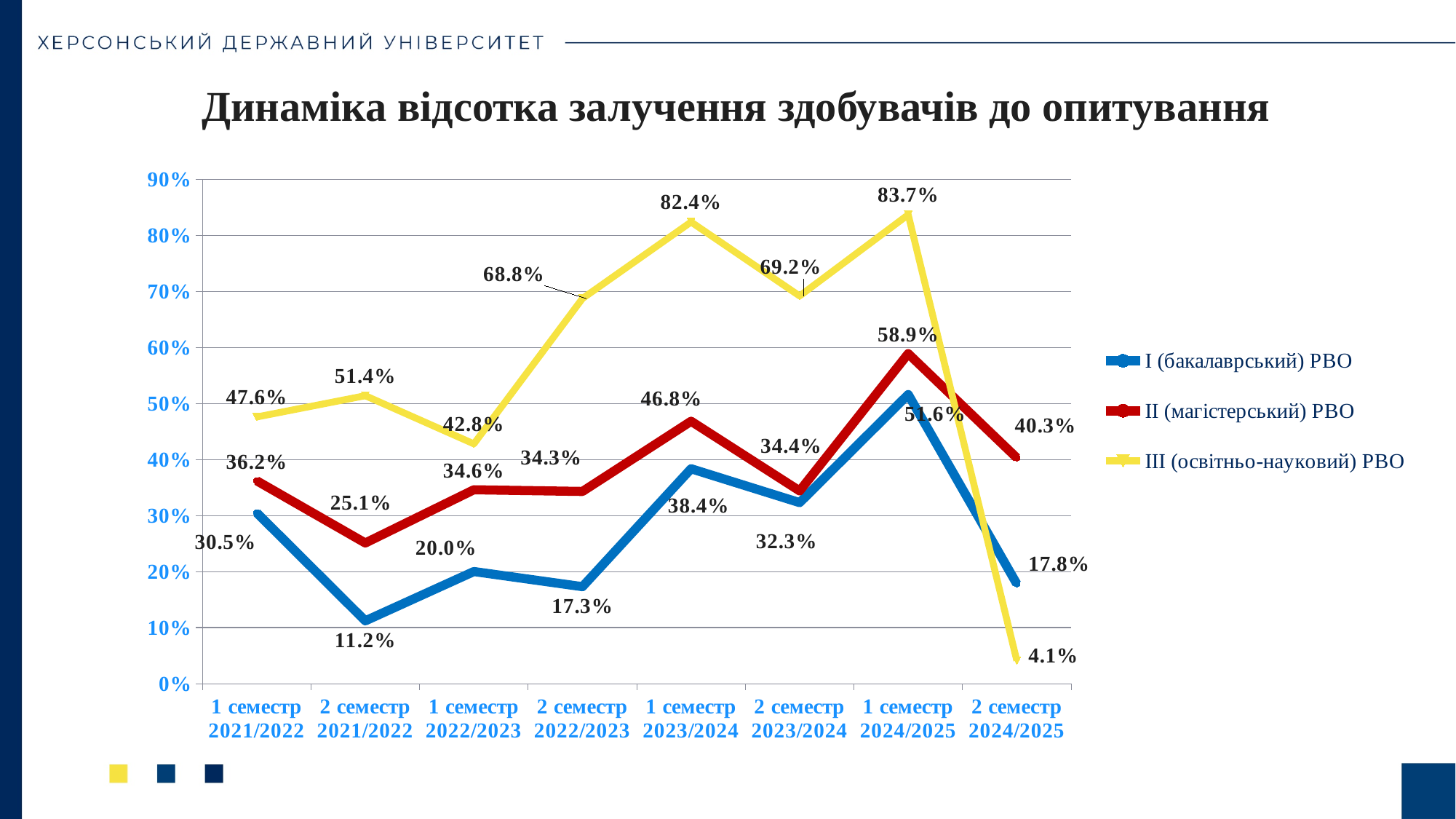

Динаміка відсотка залучення здобувачів до опитування

### Chart

| Category | І (бакалаврський) РВО | ІІ (магістерський) РВО | ІІІ (освітньо-науковий) РВО |
|---|---|---|---|
| 1 семестр 2021/2022 | 0.3050000000000002 | 0.3620000000000002 | 0.47600000000000015 |
| 2 семестр 2021/2022 | 0.11200000000000004 | 0.251 | 0.514 |
| 1 семестр 2022/2023 | 0.2 | 0.3460000000000003 | 0.4280000000000002 |
| 2 семестр 2022/2023 | 0.17300000000000001 | 0.34300000000000036 | 0.6875000000000003 |
| 1 семестр 2023/2024 | 0.3835000000000002 | 0.46840000000000015 | 0.824 |
| 2 семестр 2023/2024 | 0.3230000000000002 | 0.34400000000000025 | 0.6920000000000005 |
| 1 семестр 2024/2025 | 0.516 | 0.5890000000000003 | 0.8370000000000003 |
| 2 семестр 2024/2025 | 0.17800000000000007 | 0.403 | 0.041 |